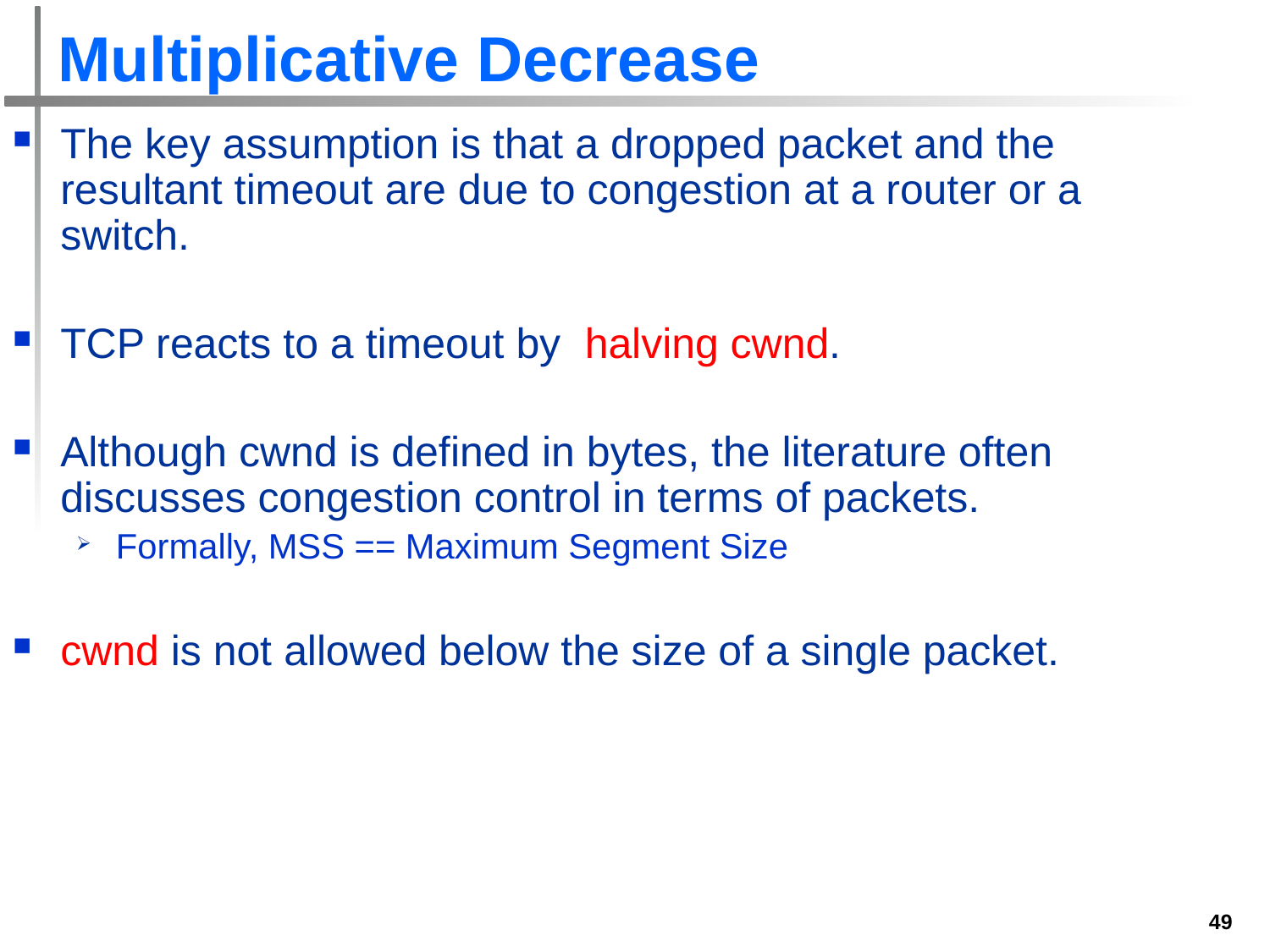

# Multiplicative Decrease
The key assumption is that a dropped packet and the resultant timeout are due to congestion at a router or a switch.

TCP reacts to a timeout by  halving cwnd.

Although cwnd is defined in bytes, the literature often discusses congestion control in terms of packets.
Formally, MSS == Maximum Segment Size

cwnd is not allowed below the size of a single packet.